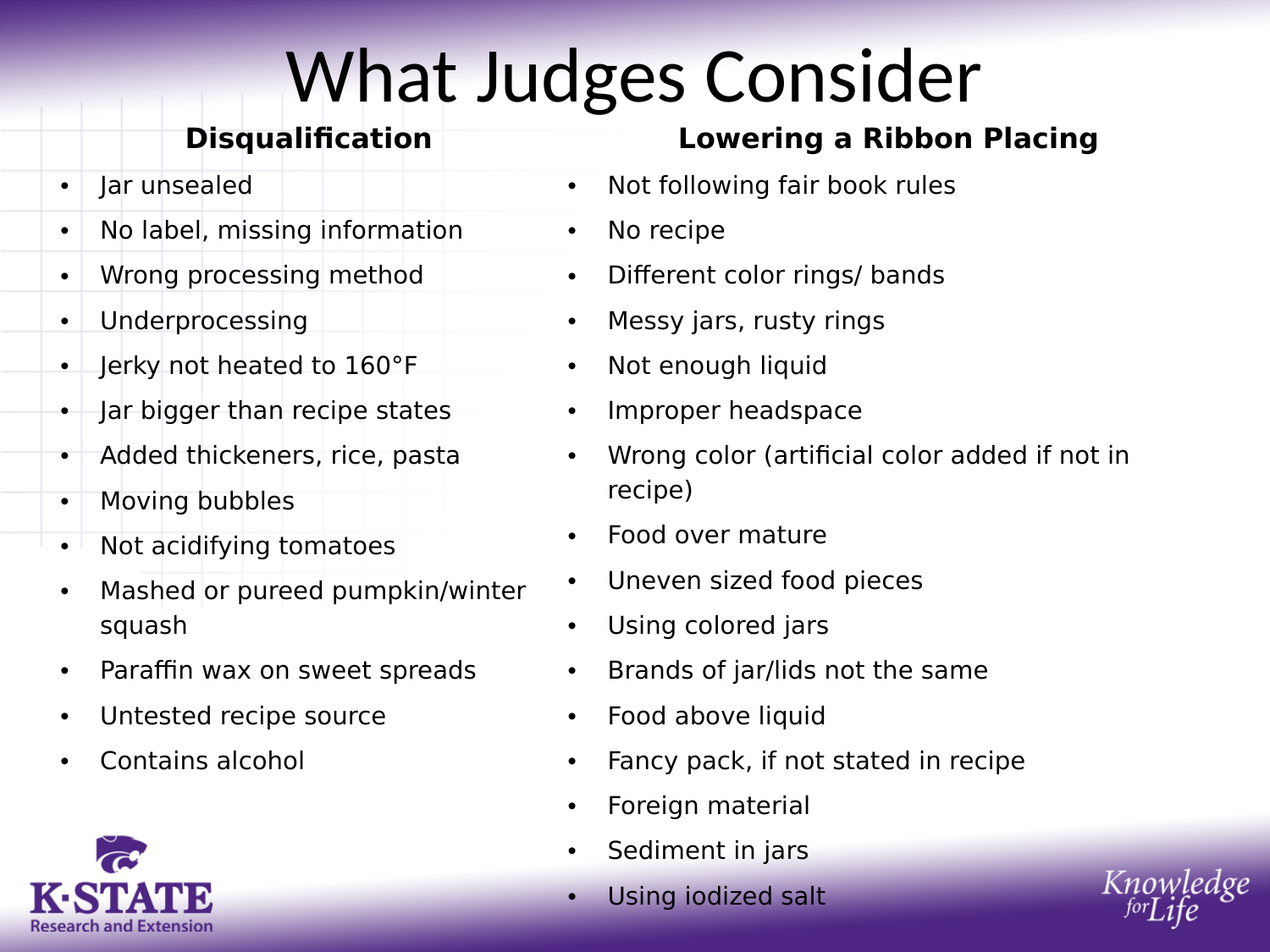

# What Judges Consider
| Disqualification Jar unsealed No label, missing information Wrong processing method Underprocessing Jerky not heated to 160°F Jar bigger than recipe states Added thickeners, rice, pasta Moving bubbles Not acidifying tomatoes Mashed or pureed pumpkin/winter squash Paraffin wax on sweet spreads Untested recipe source Contains alcohol | Lowering a Ribbon Placing Not following fair book rules No recipe Different color rings/ bands Messy jars, rusty rings Not enough liquid Improper headspace Wrong color (artificial color added if not in recipe) Food over mature Uneven sized food pieces Using colored jars Brands of jar/lids not the same Food above liquid Fancy pack, if not stated in recipe Foreign material Sediment in jars Using iodized salt |
| --- | --- |